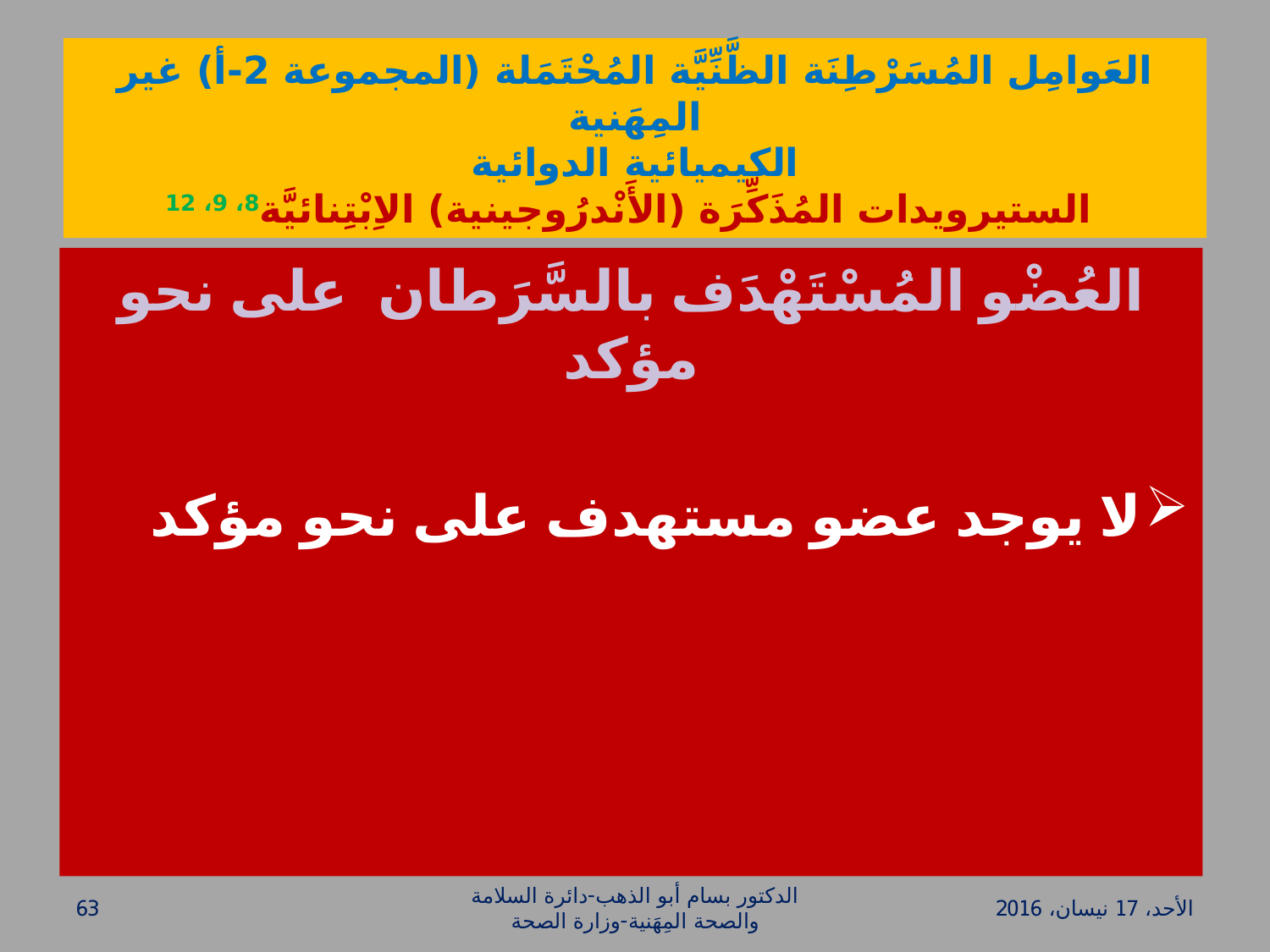

# العَوامِل المُسَرْطِنَة الظَّنِّيَّة المُحْتَمَلة (المجموعة 2-أ) غير المِهَنية الكيميائية الدوائية الستيرويدات المُذَكِّرَة (الأَنْدرُوجينية) الاِبْتِنائيَّة8، 9، 12
العُضْو المُسْتَهْدَف بالسَّرَطان  على نحو مؤكد

لا يوجد عضو مستهدف على نحو مؤكد
63
الدكتور بسام أبو الذهب-دائرة السلامة والصحة المِهَنية-وزارة الصحة
الأحد، 17 نيسان، 2016